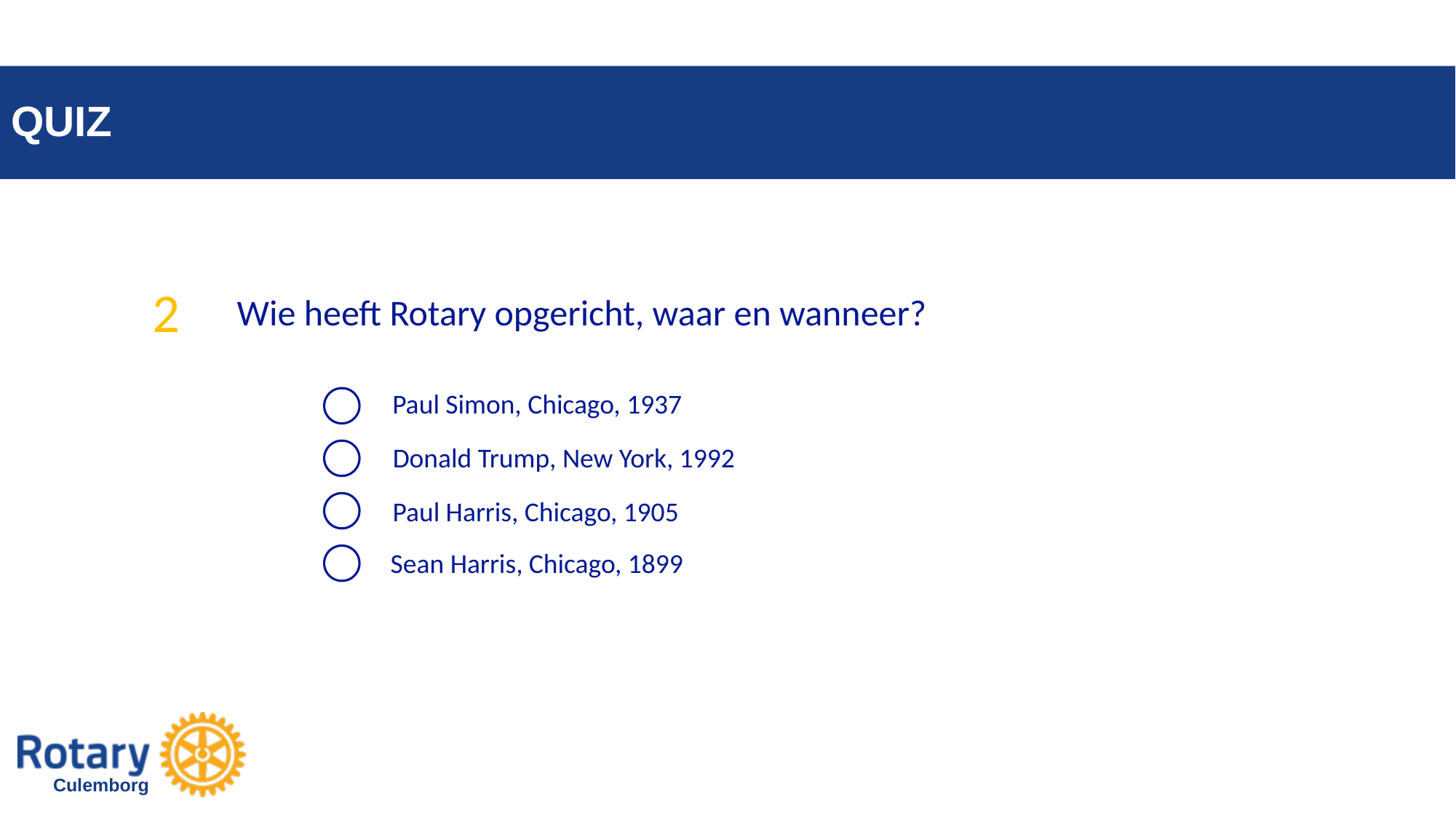

# QUIZ
RESOURCES
2
Wie heeft Rotary opgericht, waar en wanneer?
Paul Simon, Chicago, 1937

Donald Trump, New York, 1992

Paul Harris, Chicago, 1905

Sean Harris, Chicago, 1899